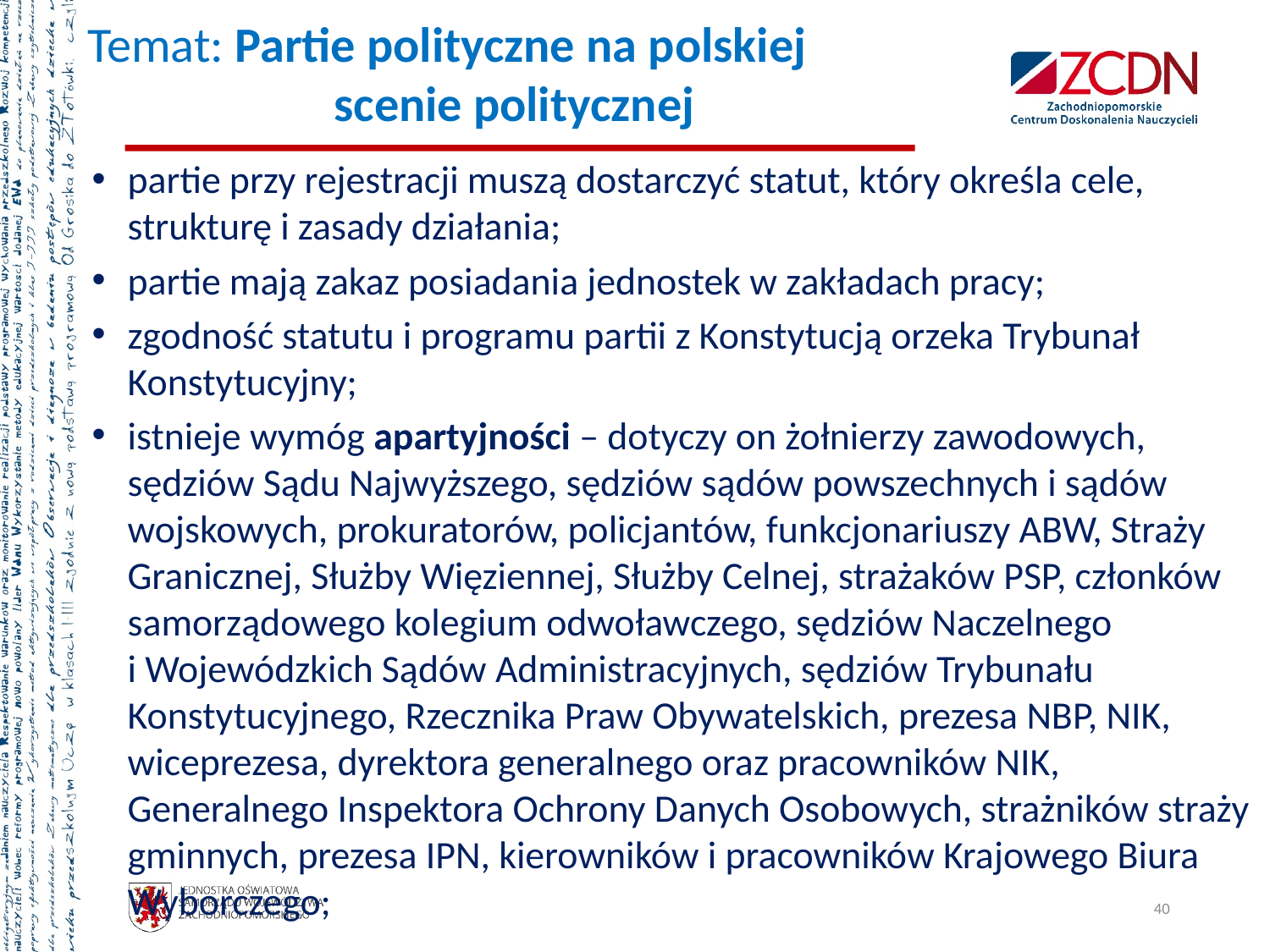

# Temat: Partie polityczne na polskiej scenie politycznej
partie przy rejestracji muszą dostarczyć statut, który określa cele, strukturę i zasady działania;
partie mają zakaz posiadania jednostek w zakładach pracy;
zgodność statutu i programu partii z Konstytucją orzeka Trybunał Konstytucyjny;
istnieje wymóg apartyjności – dotyczy on żołnierzy zawodowych, sędziów Sądu Najwyższego, sędziów sądów powszechnych i sądów wojskowych, prokuratorów, policjantów, funkcjonariuszy ABW, Straży Granicznej, Służby Więziennej, Służby Celnej, strażaków PSP, członków samorządowego kolegium odwoławczego, sędziów Naczelnego
i Wojewódzkich Sądów Administracyjnych, sędziów Trybunału Konstytucyjnego, Rzecznika Praw Obywatelskich, prezesa NBP, NIK, wiceprezesa, dyrektora generalnego oraz pracowników NIK, Generalnego Inspektora Ochrony Danych Osobowych, strażników straży gminnych, prezesa IPN, kierowników i pracowników Krajowego Biura Wyborczego;

40